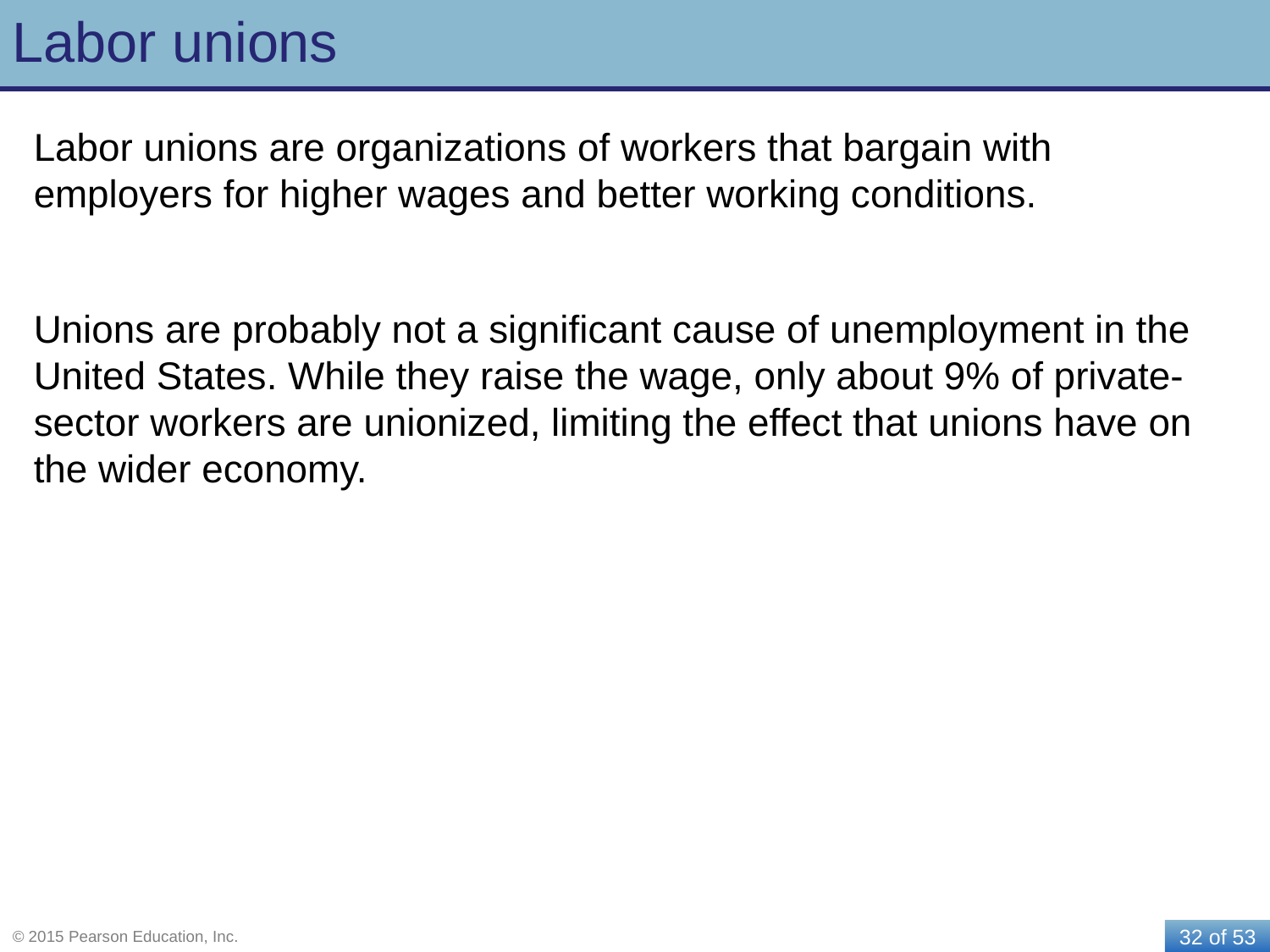

# Labor unions
Labor unions are organizations of workers that bargain with employers for higher wages and better working conditions.

Unions are probably not a significant cause of unemployment in the United States. While they raise the wage, only about 9% of private-sector workers are unionized, limiting the effect that unions have on the wider economy.